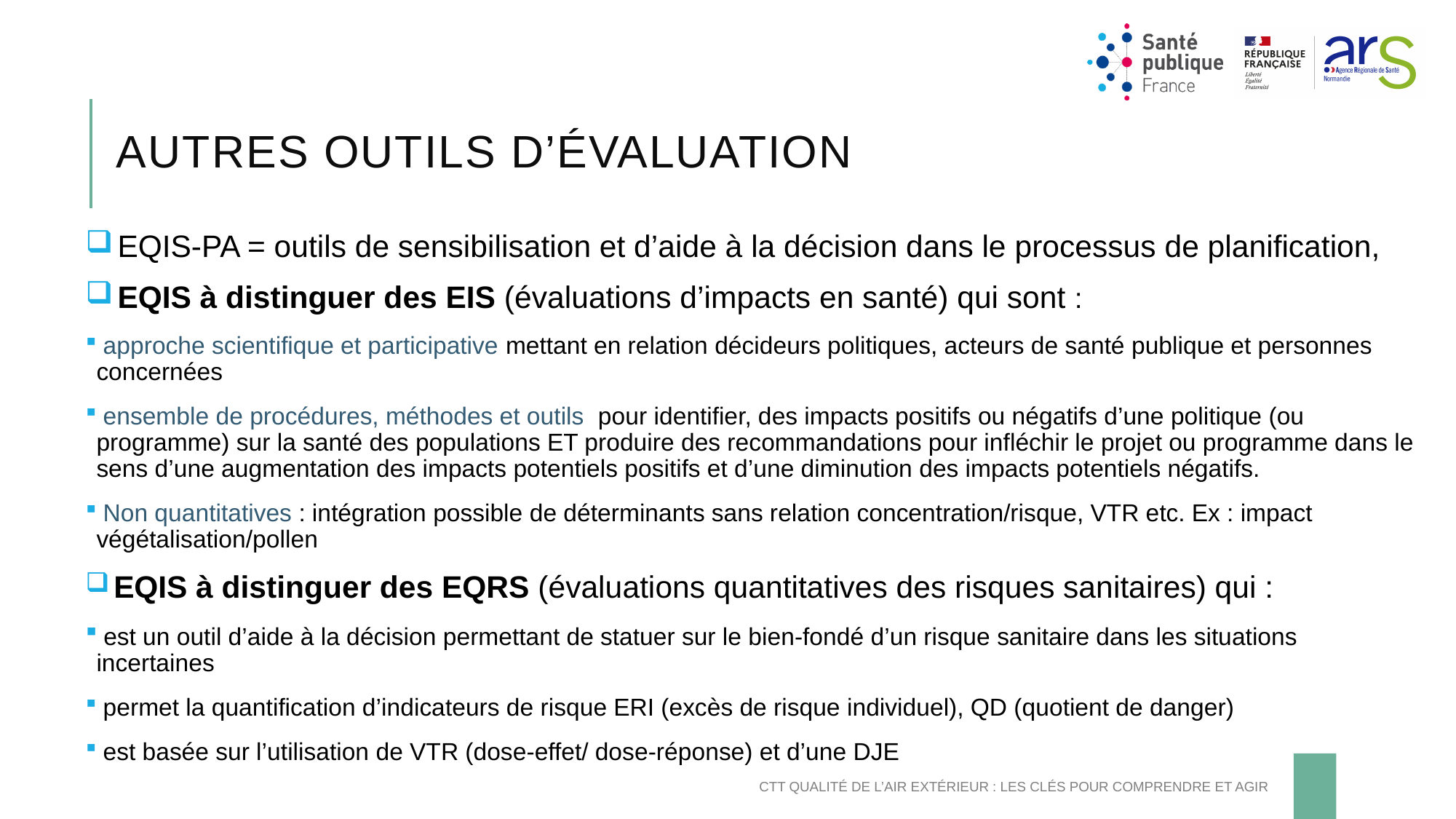

# Autres outils d’évaluation
 EQIS-PA = outils de sensibilisation et d’aide à la décision dans le processus de planification,
 EQIS à distinguer des EIS (évaluations d’impacts en santé) qui sont :
 approche scientifique et participative mettant en relation décideurs politiques, acteurs de santé publique et personnes concernées
 ensemble de procédures, méthodes et outils  pour identifier, des impacts positifs ou négatifs d’une politique (ou programme) sur la santé des populations ET produire des recommandations pour infléchir le projet ou programme dans le sens d’une augmentation des impacts potentiels positifs et d’une diminution des impacts potentiels négatifs.
 Non quantitatives : intégration possible de déterminants sans relation concentration/risque, VTR etc. Ex : impact végétalisation/pollen
 EQIS à distinguer des EQRS (évaluations quantitatives des risques sanitaires) qui :
 est un outil d’aide à la décision permettant de statuer sur le bien-fondé d’un risque sanitaire dans les situations incertaines
 permet la quantification d’indicateurs de risque ERI (excès de risque individuel), QD (quotient de danger)
 est basée sur l’utilisation de VTR (dose-effet/ dose-réponse) et d’une DJE
CTT Qualité de l’air extérieur : les clés pour comprendre et agir